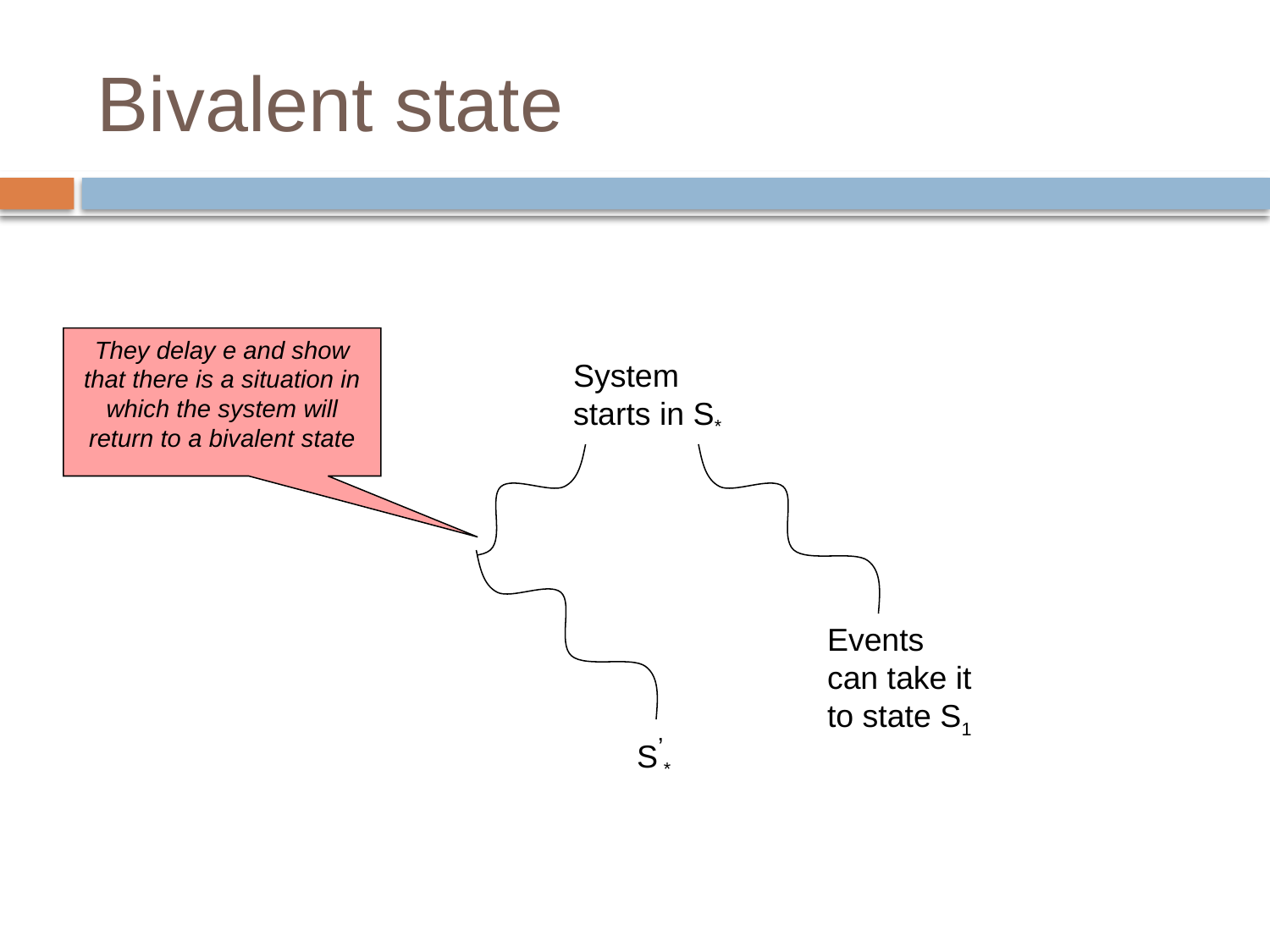

# Bivalent state
They delay e and show that there is a situation in which the system will return to a bivalent state
System starts in S*

Events can take it to state S0
Events can take it to state S1
S’*